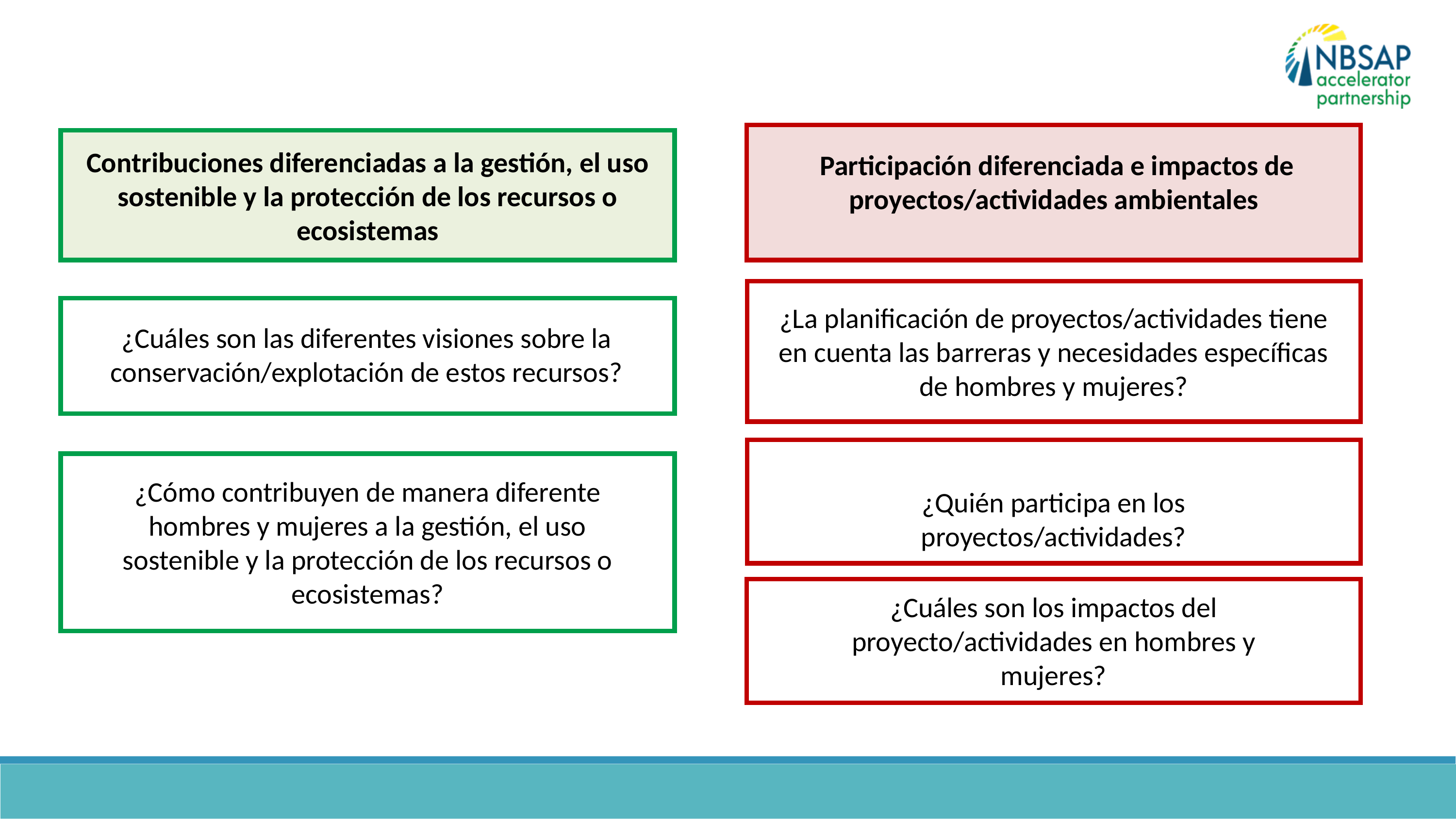

Contribuciones diferenciadas a la gestión, el uso sostenible y la protección de los recursos o ecosistemas
 Participación diferenciada e impactos de proyectos/actividades ambientales

¿La planificación de proyectos/actividades tiene en cuenta las barreras y necesidades específicas de hombres y mujeres?

¿Cuáles son las diferentes visiones sobre la conservación/explotación de estos recursos?

¿Cómo contribuyen de manera diferente hombres y mujeres a la gestión, el uso sostenible y la protección de los recursos o ecosistemas?
¿Quién participa en los proyectos/actividades?

¿Cuáles son los impactos del proyecto/actividades en hombres y mujeres?